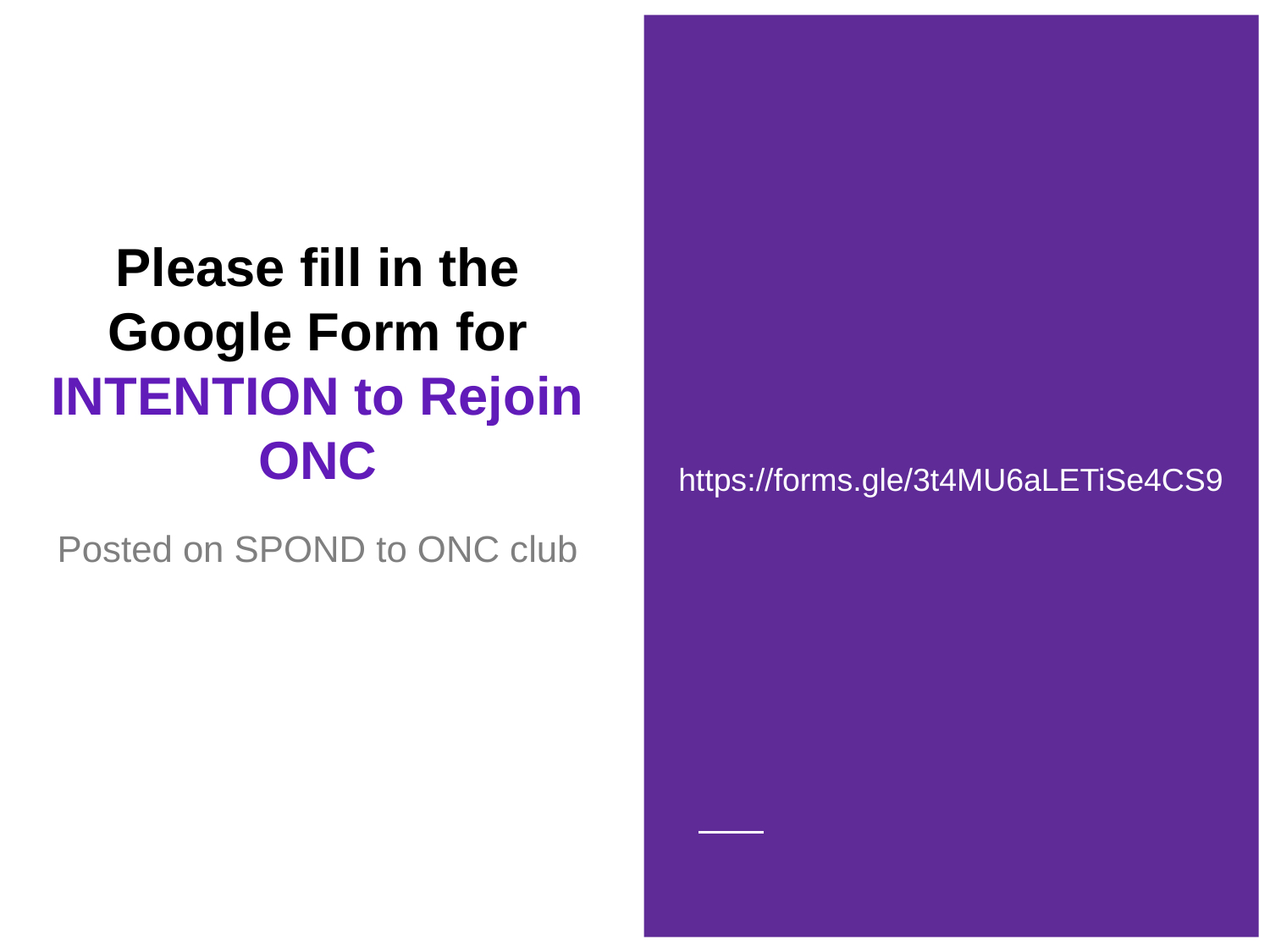

https://forms.gle/3t4MU6aLETiSe4CS9
# Please fill in the Google Form for INTENTION to Rejoin ONC
Posted on SPOND to ONC club